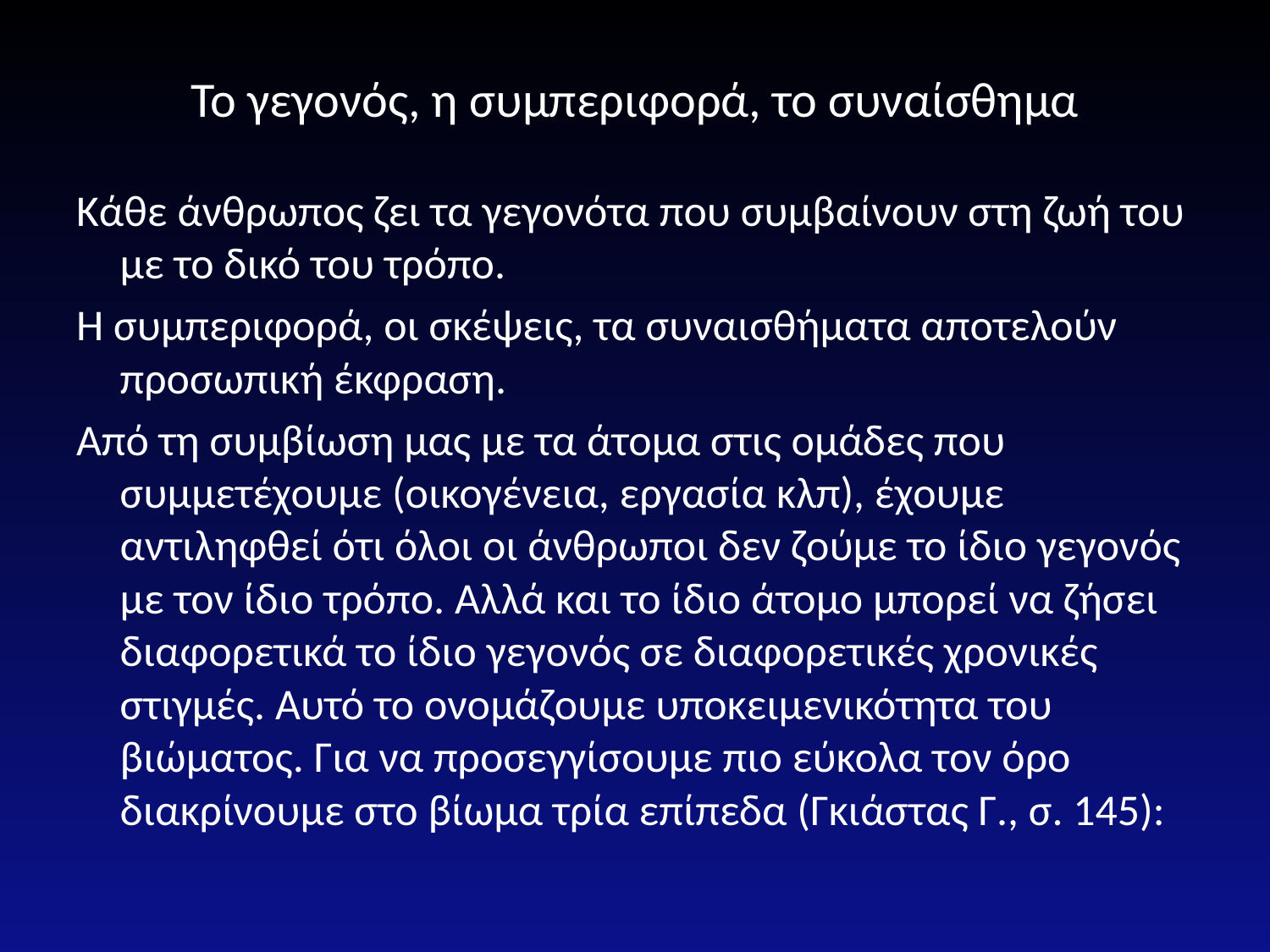

# Το γεγονός, η συμπεριφορά, το συναίσθημα
Κάθε άνθρωπος ζει τα γεγονότα που συμβαίνουν στη ζωή του με το δικό του τρόπο.
Η συμπεριφορά, οι σκέψεις, τα συναισθήματα αποτελούν προσωπική έκφραση.
Από τη συμβίωση μας με τα άτομα στις ομάδες που συμμετέχουμε (οικογένεια, εργασία κλπ), έχουμε αντιληφθεί ότι όλοι οι άνθρωποι δεν ζούμε το ίδιο γεγονός με τον ίδιο τρόπο. Αλλά και το ίδιο άτομο μπορεί να ζήσει διαφορετικά το ίδιο γεγονός σε διαφορετικές χρονικές στιγμές. Αυτό το ονομάζουμε υποκειμενικότητα του βιώματος. Για να προσεγγίσουμε πιο εύκολα τον όρο διακρίνουμε στο βίωμα τρία επίπεδα (Γκιάστας Γ., σ. 145):